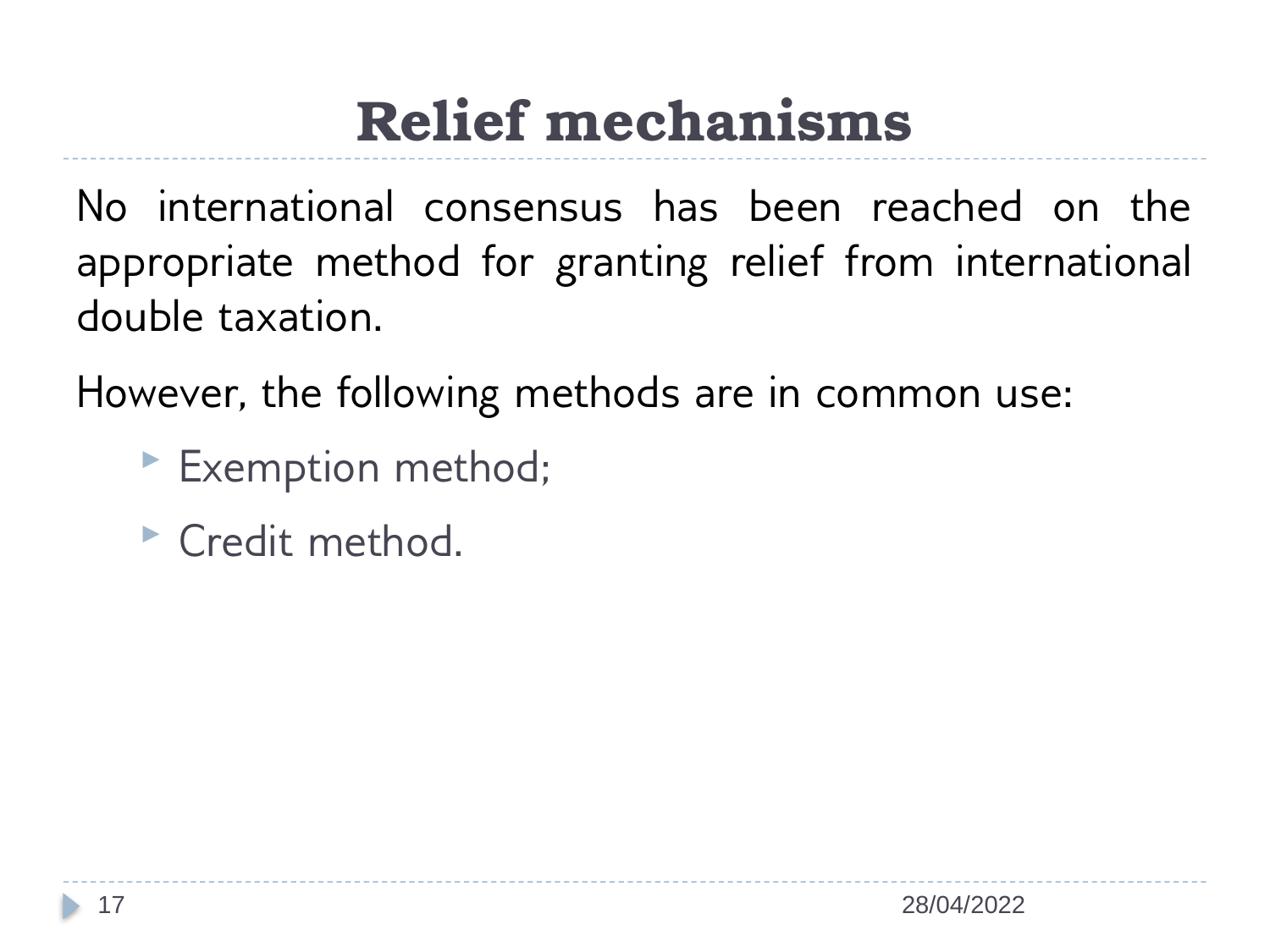

# Relief mechanisms
No international consensus has been reached on the appropriate method for granting relief from international double taxation.
However, the following methods are in common use:
Exemption method;
Credit method.
17
28/04/2022